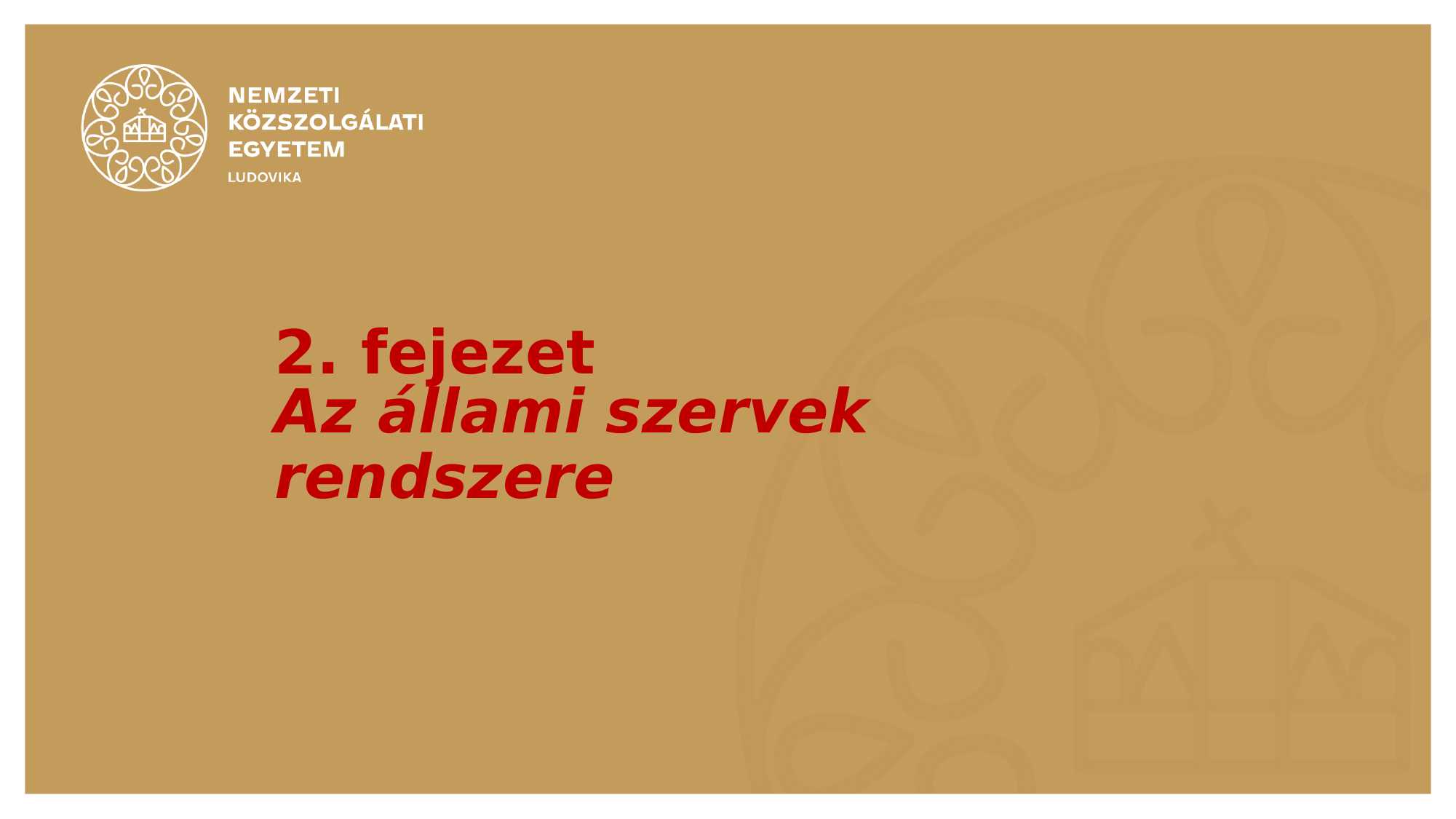

# 2. fejezet
Az állami szervek rendszere